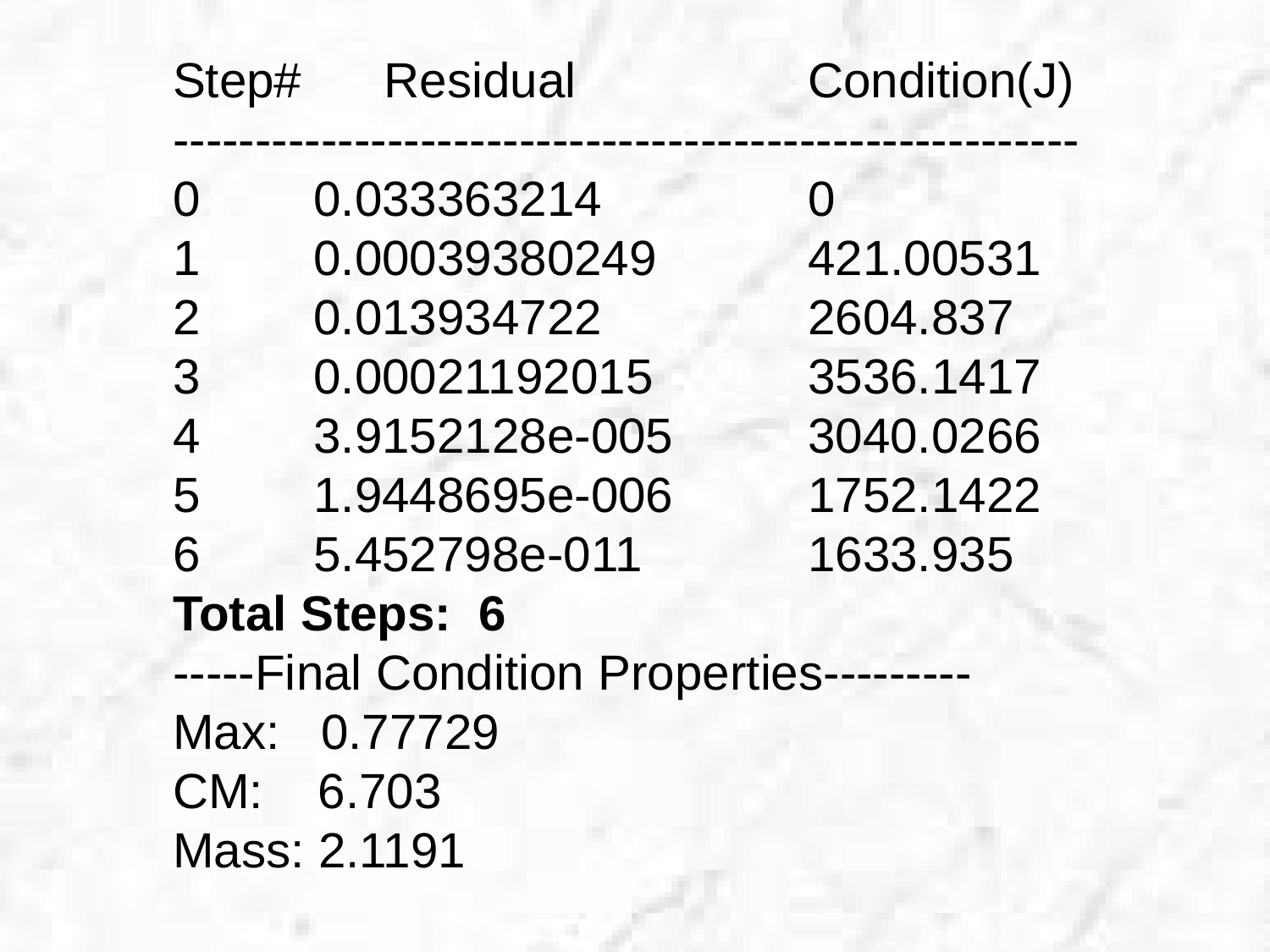

Step#      Residual    		Condition(J)
-------------------------------------------------------
0   	 0.033363214          	0
1	 0.00039380249     	421.00531
2  	 0.013934722       	2604.837
3 	 0.00021192015   	3536.1417
4 	 3.9152128e-005   	3040.0266
5	 1.9448695e-006  	1752.1422
6	 5.452798e-011     	1633.935
Total Steps:  6
-----Final Condition Properties---------
Max:   0.77729
CM:    6.703
Mass: 2.1191